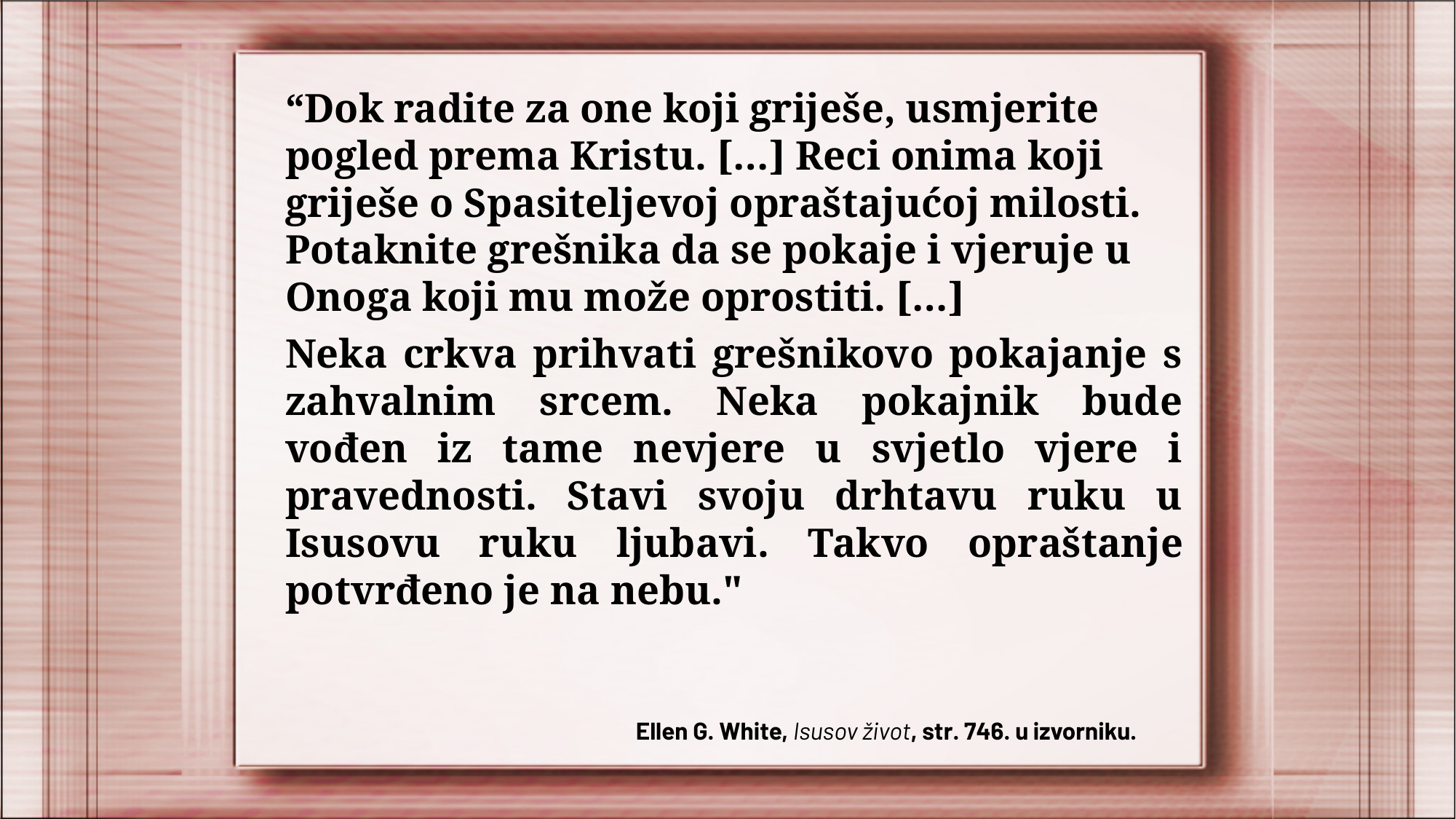

“Dok radite za one koji griješe, usmjerite pogled prema Kristu. […] Reci onima koji griješe o Spasiteljevoj opraštajućoj milosti. Potaknite grešnika da se pokaje i vjeruje u Onoga koji mu može oprostiti. […]
Neka crkva prihvati grešnikovo pokajanje s zahvalnim srcem. Neka pokajnik bude vođen iz tame nevjere u svjetlo vjere i pravednosti. Stavi svoju drhtavu ruku u Isusovu ruku ljubavi. Takvo opraštanje potvrđeno je na nebu."
Ellen G. White, Isusov život, str. 746. u izvorniku.